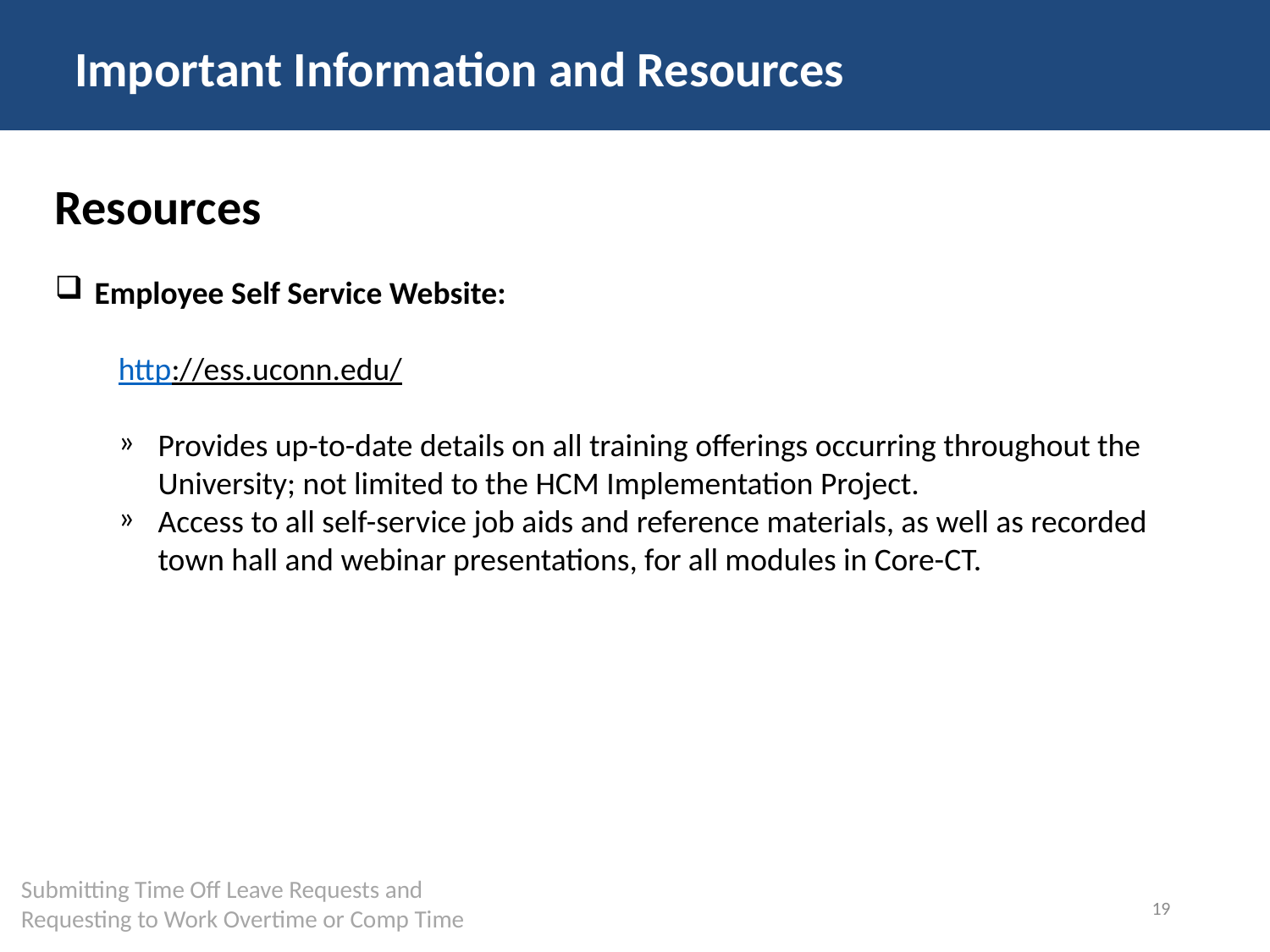

Important Information and Resources
Resources

Employee Self Service Website:

http://ess.uconn.edu/

Provides up-to-date details on all training offerings occurring throughout the University; not limited to the HCM Implementation Project.
Access to all self-service job aids and reference materials, as well as recorded town hall and webinar presentations, for all modules in Core-CT.

19